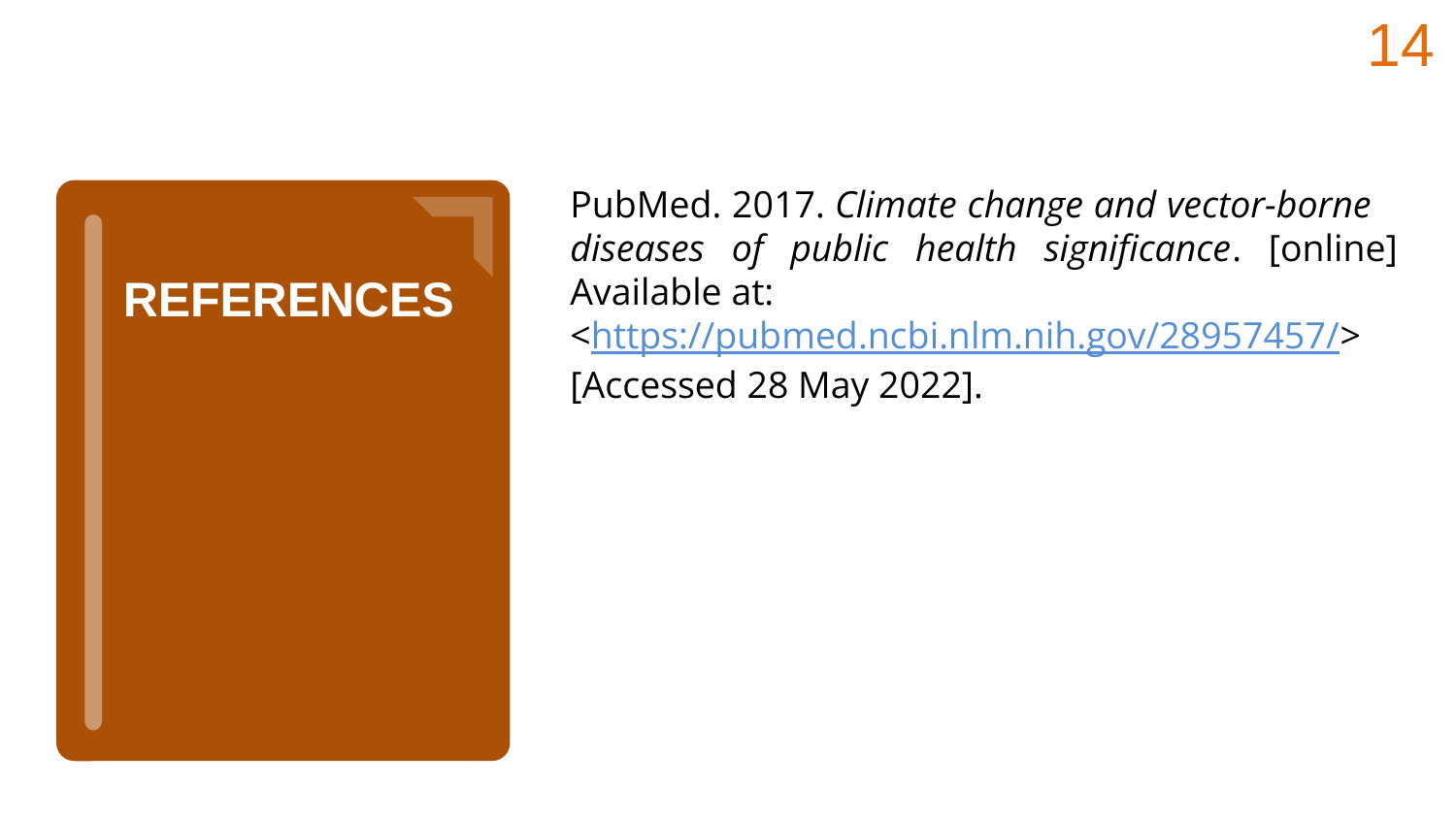

14
PubMed. 2017. Climate change and vector-borne      diseases of public health significance. [online]
Available at:
<https://pubmed.ncbi.nlm.nih.gov/28957457/>
[Accessed 28 May 2022].

REFERENCES